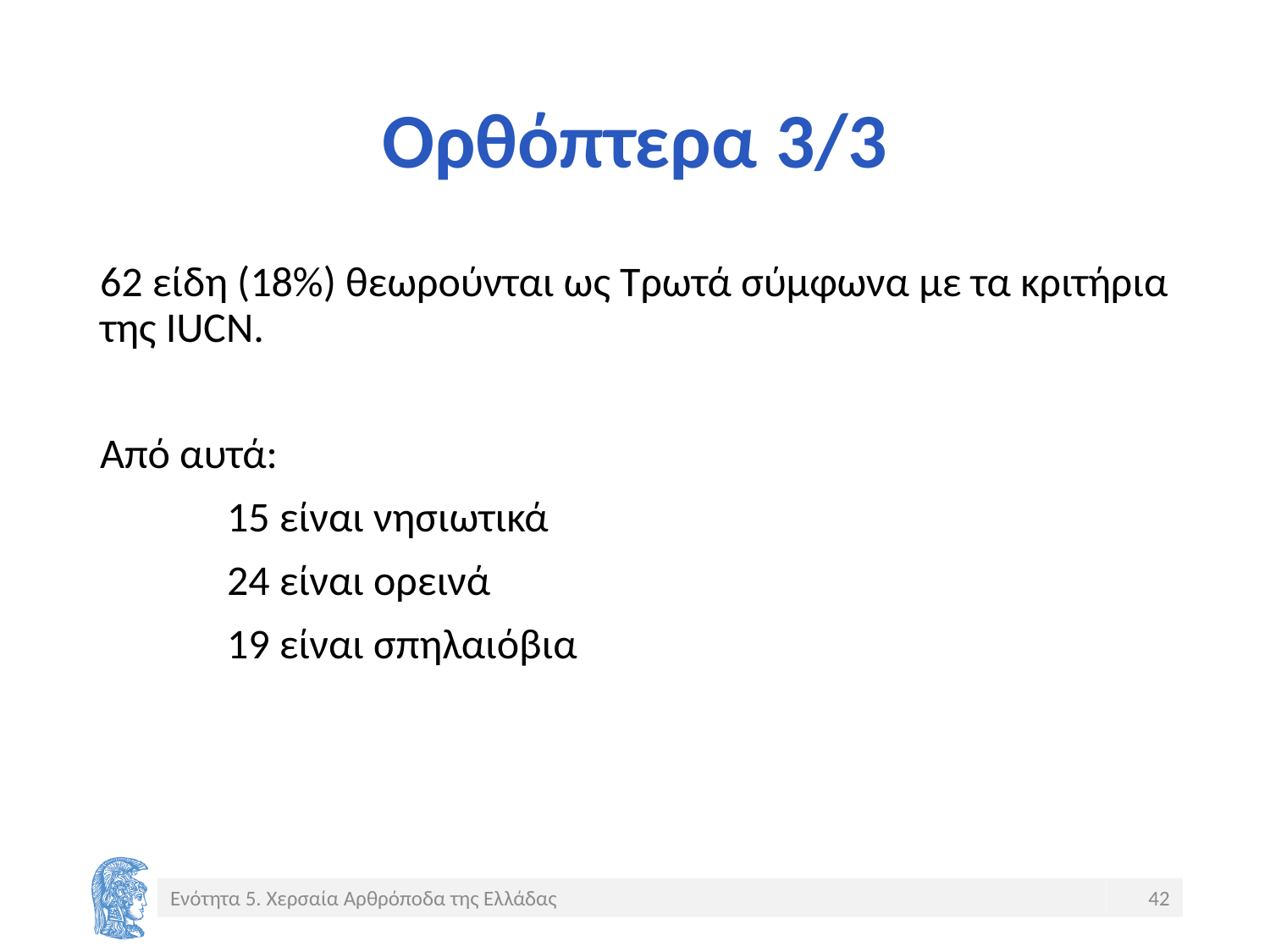

# Ορθόπτερα 3/3
62 είδη (18%) θεωρούνται ως Τρωτά σύμφωνα με τα κριτήρια της IUCN.

Από αυτά:
	15 είναι νησιωτικά
	24 είναι ορεινά
	19 είναι σπηλαιόβια

Ενότητα 5. Χερσαία Αρθρόποδα της Ελλάδας
42